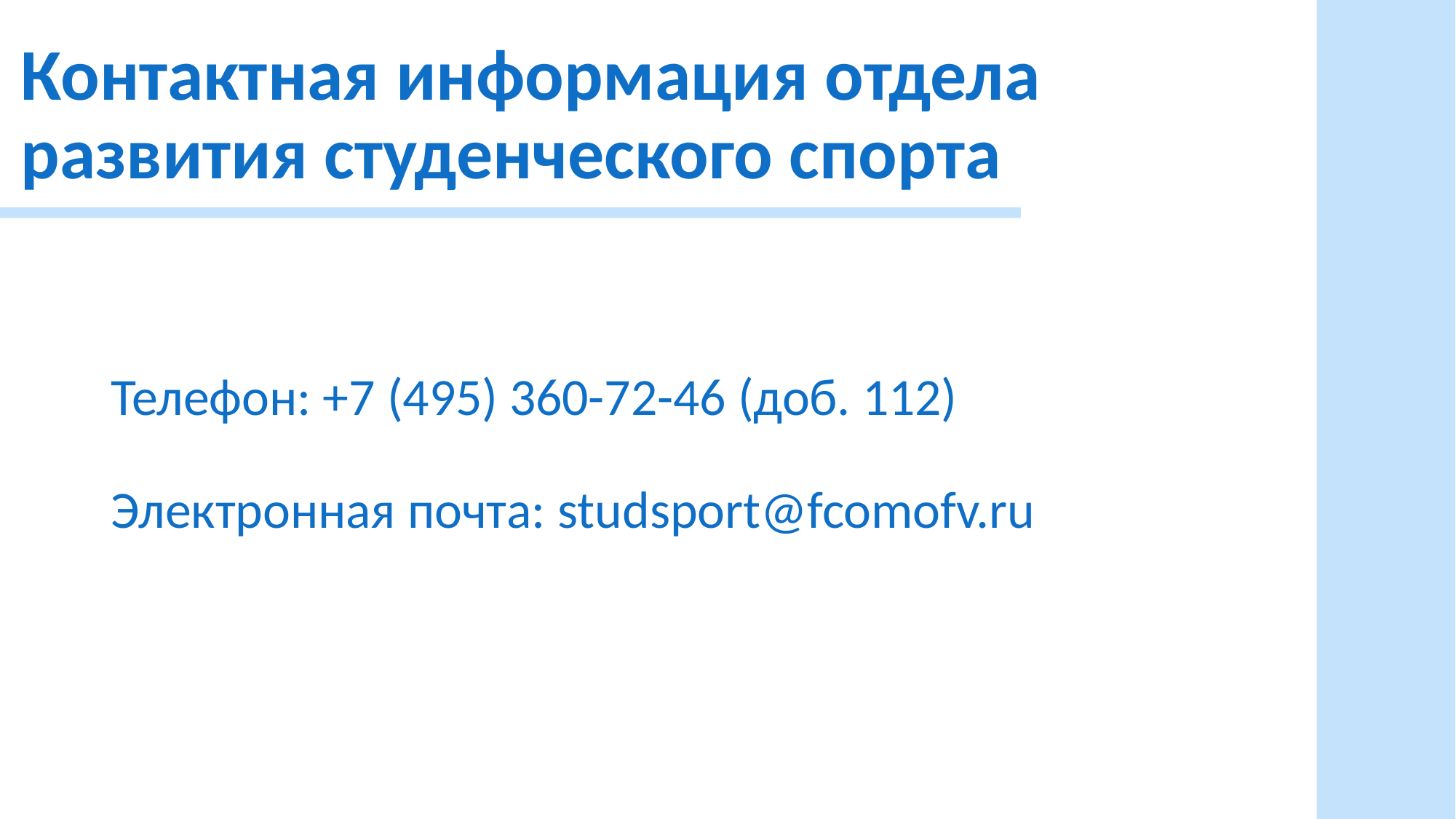

# Контактная информация отдела развития студенческого спорта
Телефон: +7 (495) 360-72-46 (доб. 112)
Электронная почта: studsport@fcomofv.ru